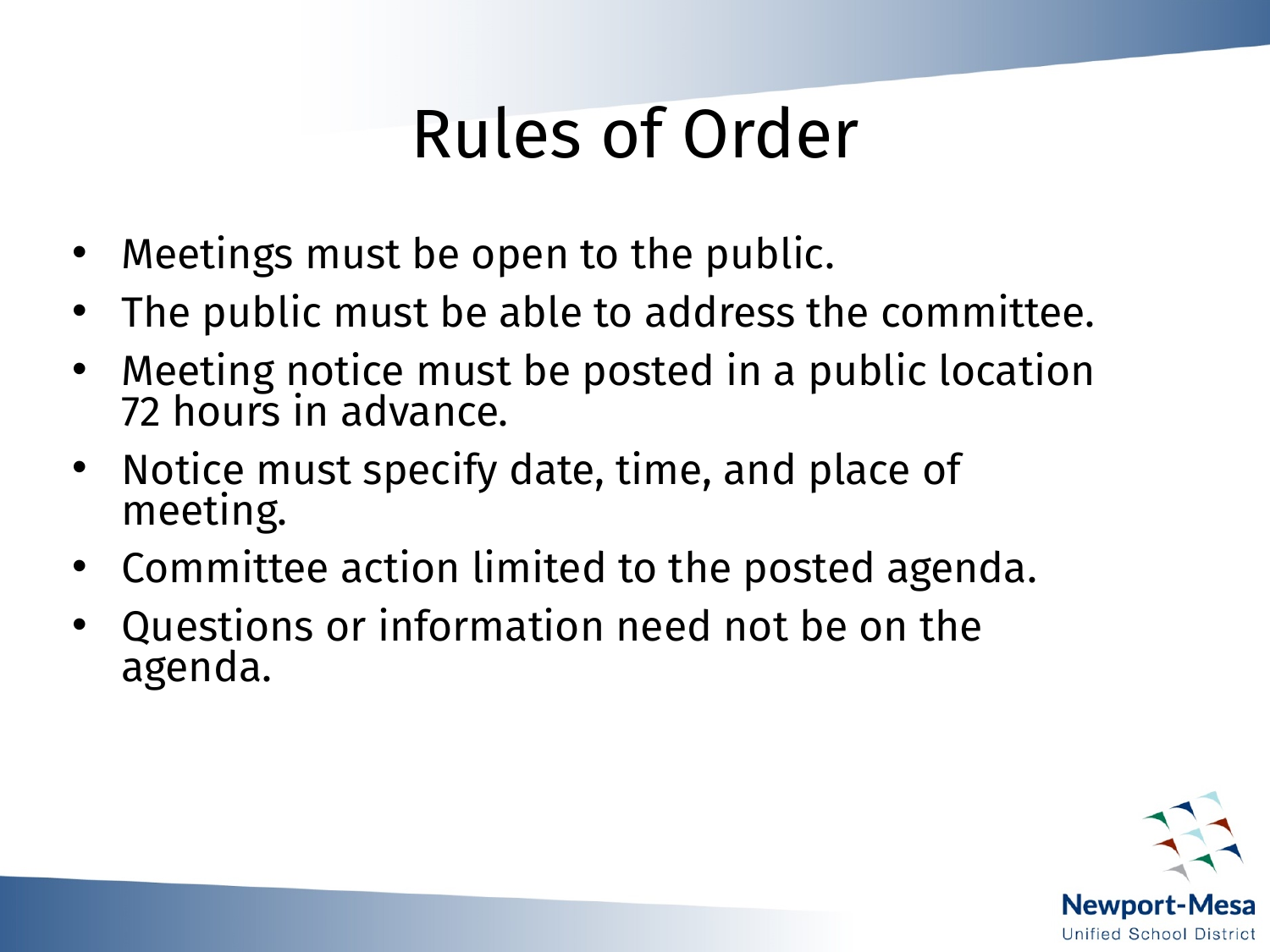

# Rules of Order

Meetings must be open to the public.
The public must be able to address the committee.
Meeting notice must be posted in a public location 72 hours in advance.
Notice must specify date, time, and place of meeting.
Committee action limited to the posted agenda.
Questions or information need not be on the agenda.